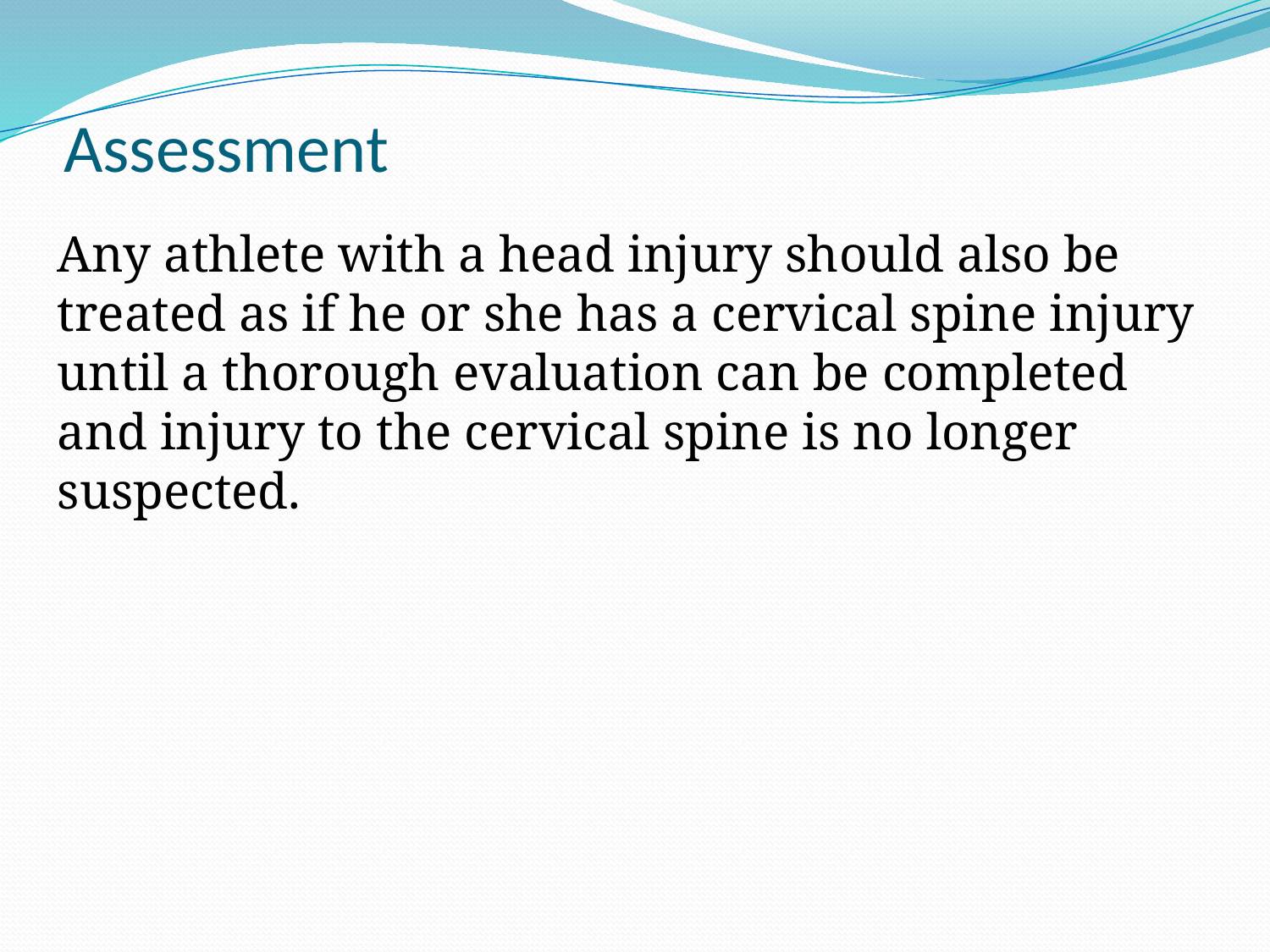

# Assessment
Any athlete with a head injury should also be treated as if he or she has a cervical spine injury until a thorough evaluation can be completed and injury to the cervical spine is no longer suspected.